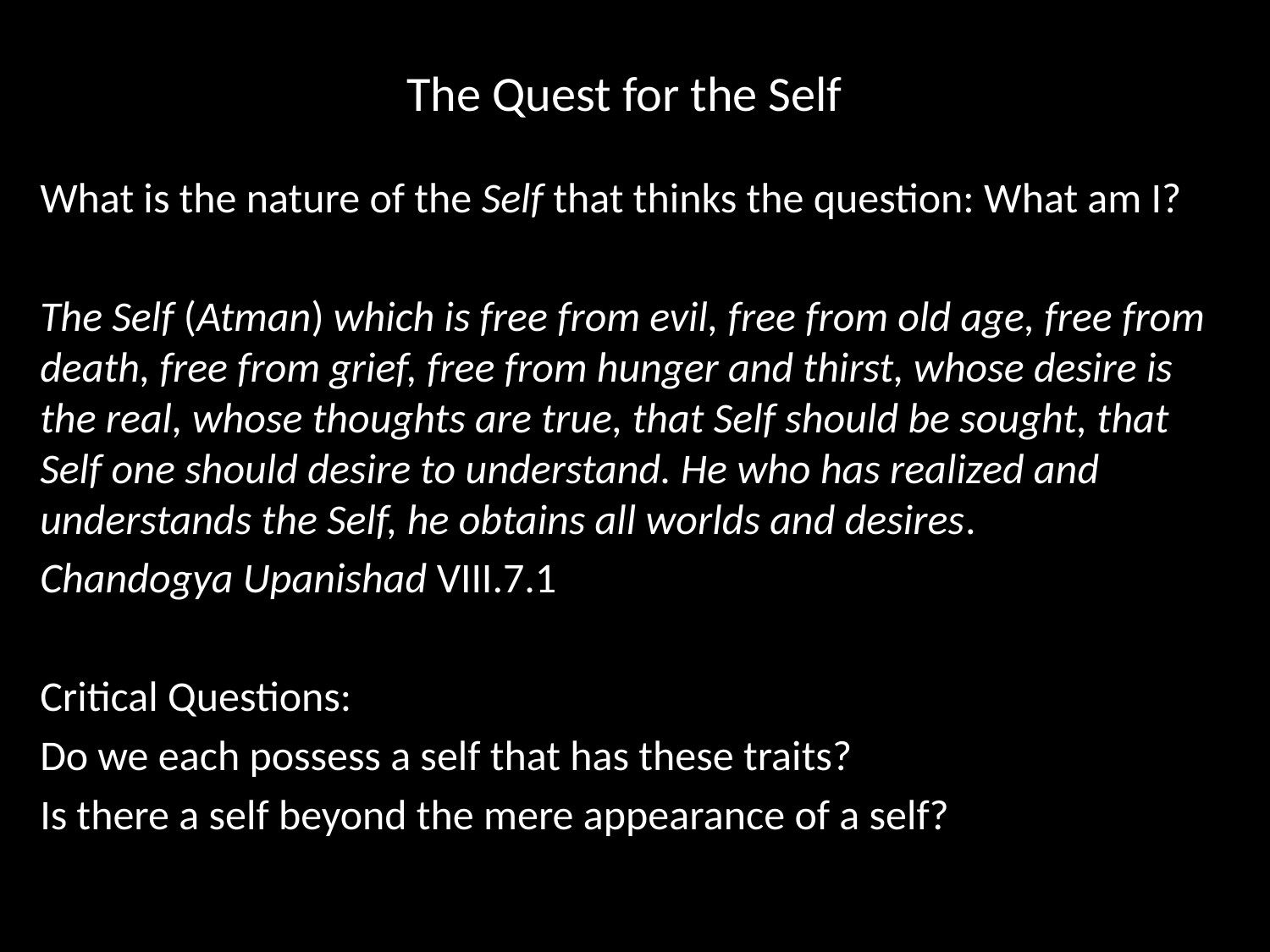

# The Quest for the Self
What is the nature of the Self that thinks the question: What am I?

The Self (Atman) which is free from evil, free from old age, free from death, free from grief, free from hunger and thirst, whose desire is the real, whose thoughts are true, that Self should be sought, that Self one should desire to understand. He who has realized and understands the Self, he obtains all worlds and desires.
Chandogya Upanishad VIII.7.1

Critical Questions:
Do we each possess a self that has these traits?
Is there a self beyond the mere appearance of a self?